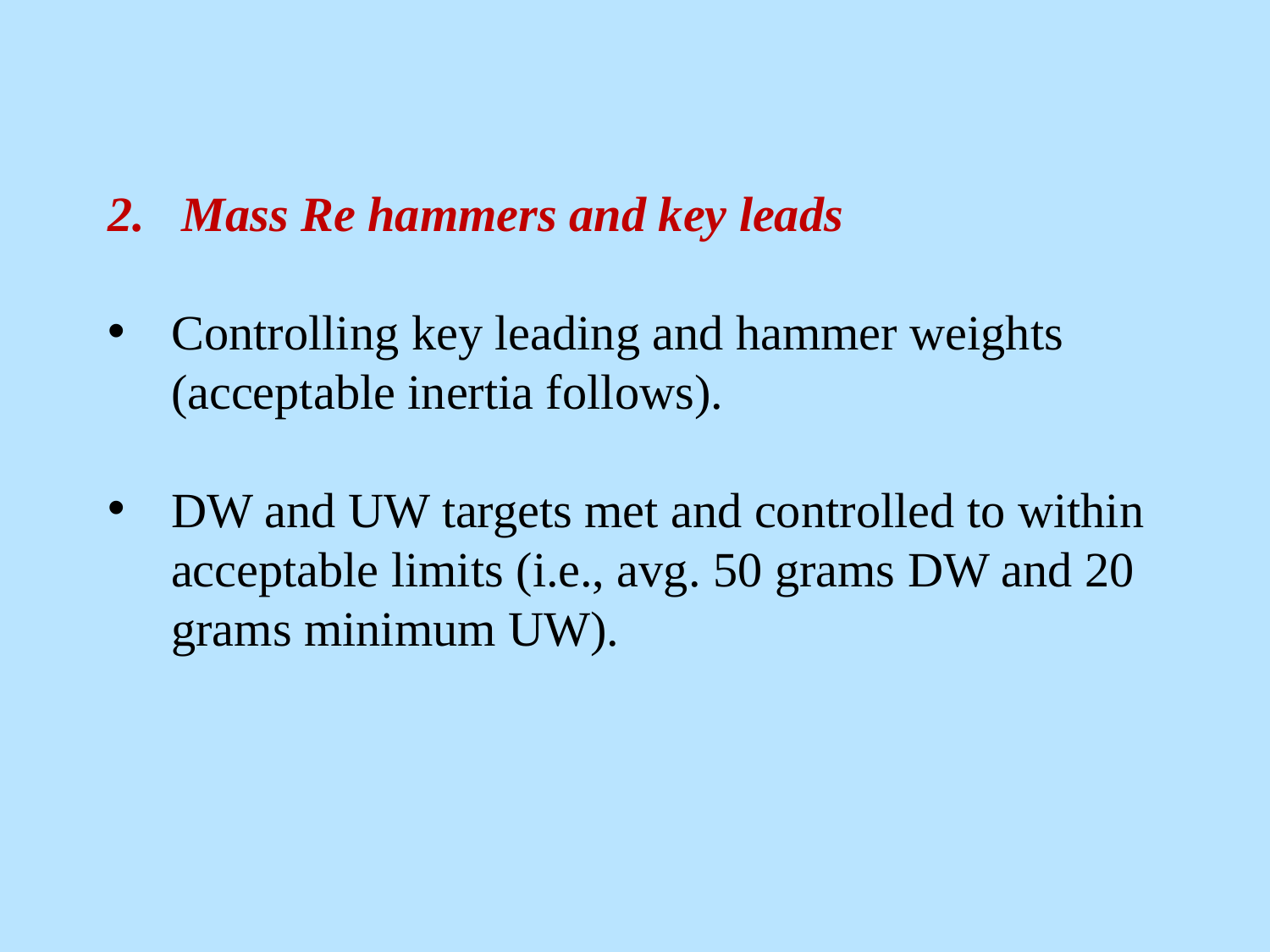

2.   Mass Re hammers and key leads

Controlling key leading and hammer weights (acceptable inertia follows).

DW and UW targets met and controlled to within acceptable limits (i.e., avg. 50 grams DW and 20 grams minimum UW).